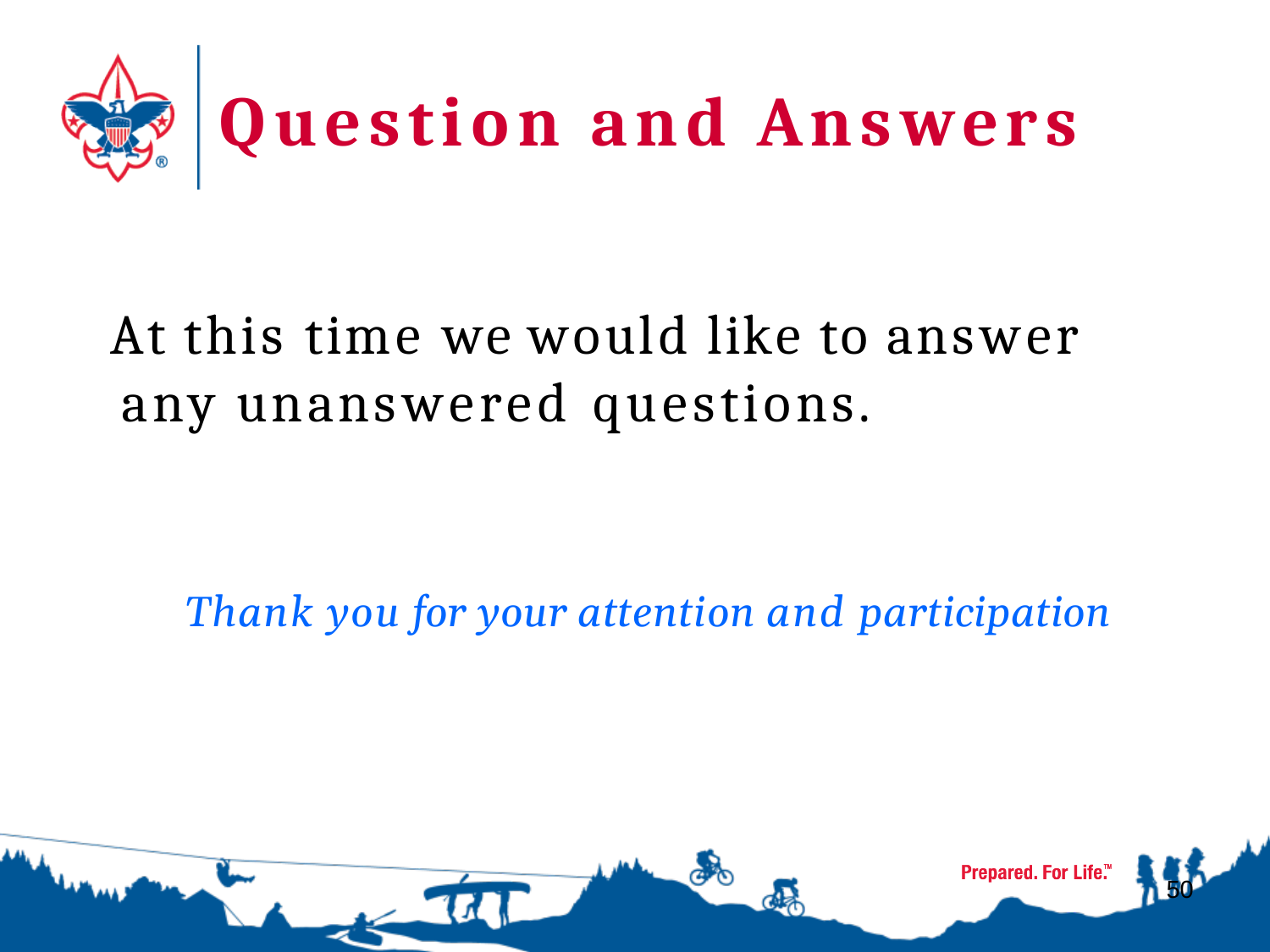

# Question and Answers
At this time we would like to answer  any unanswered questions.

Thank you for your attention and participation
50